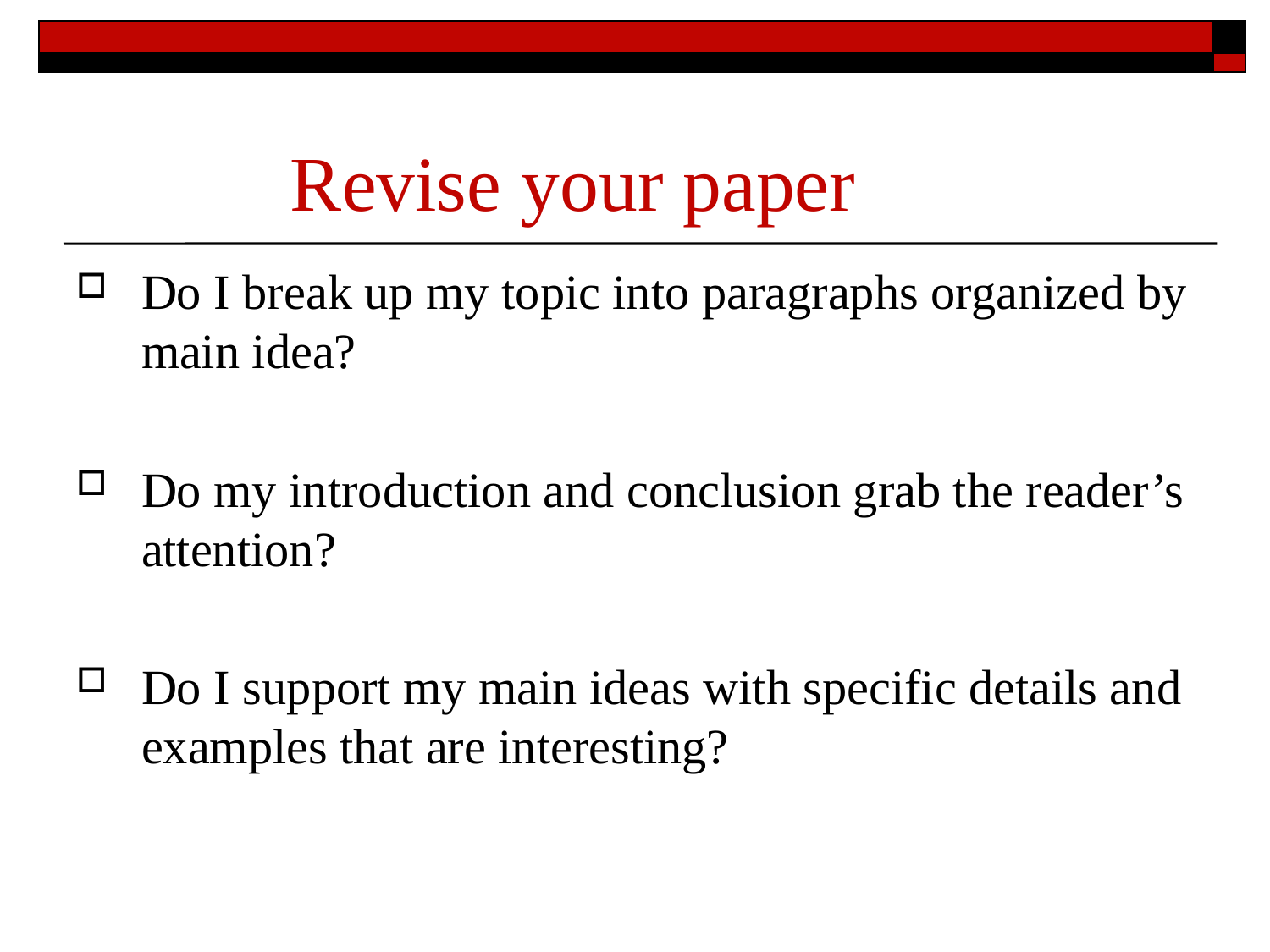

# Revise your paper
Do I break up my topic into paragraphs organized by main idea?

Do my introduction and conclusion grab the reader’s attention?

Do I support my main ideas with specific details and examples that are interesting?